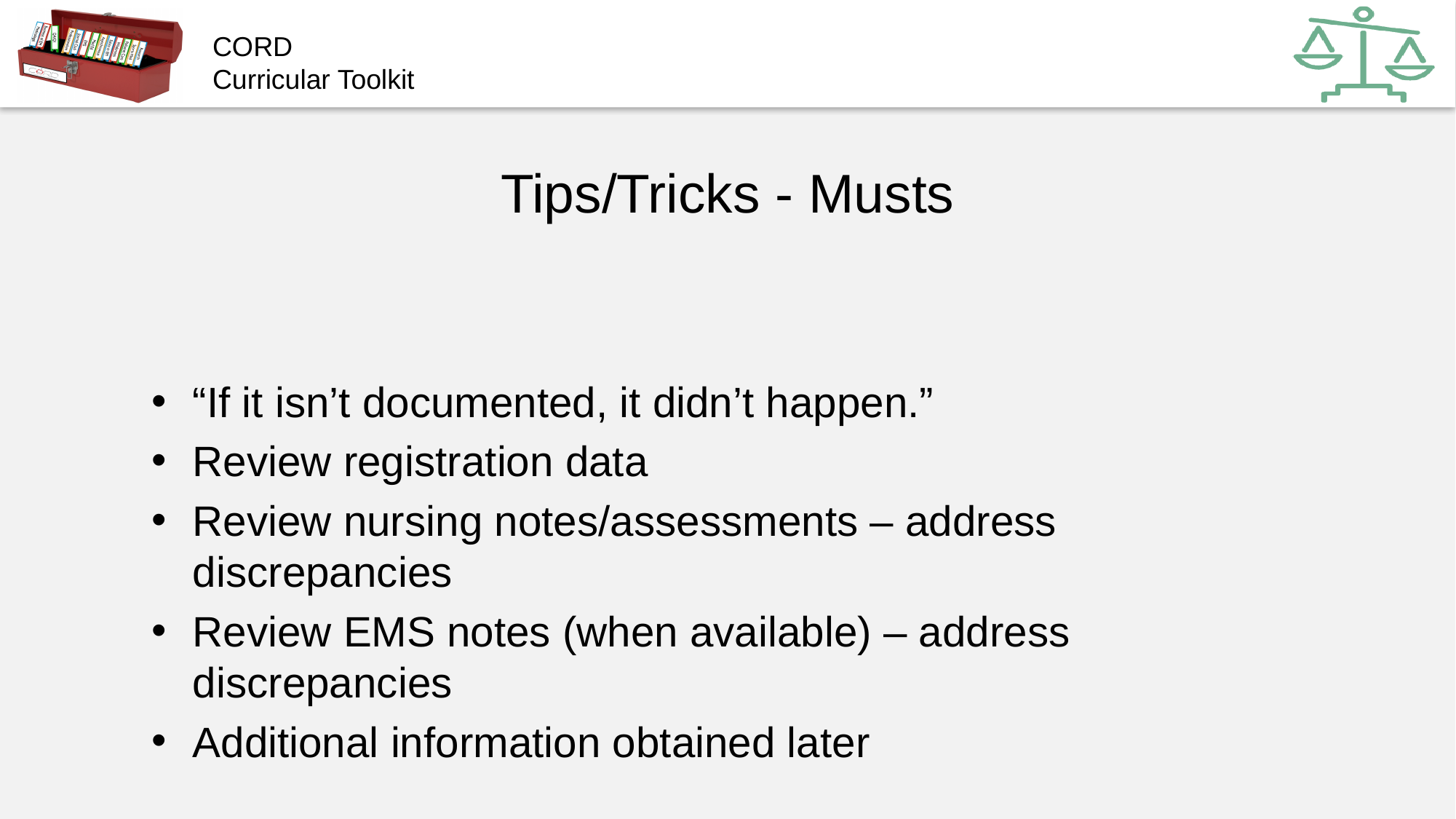

# Tips/Tricks - Musts
“If it isn’t documented, it didn’t happen.”
Review registration data
Review nursing notes/assessments – address discrepancies
Review EMS notes (when available) – address discrepancies
Additional information obtained later